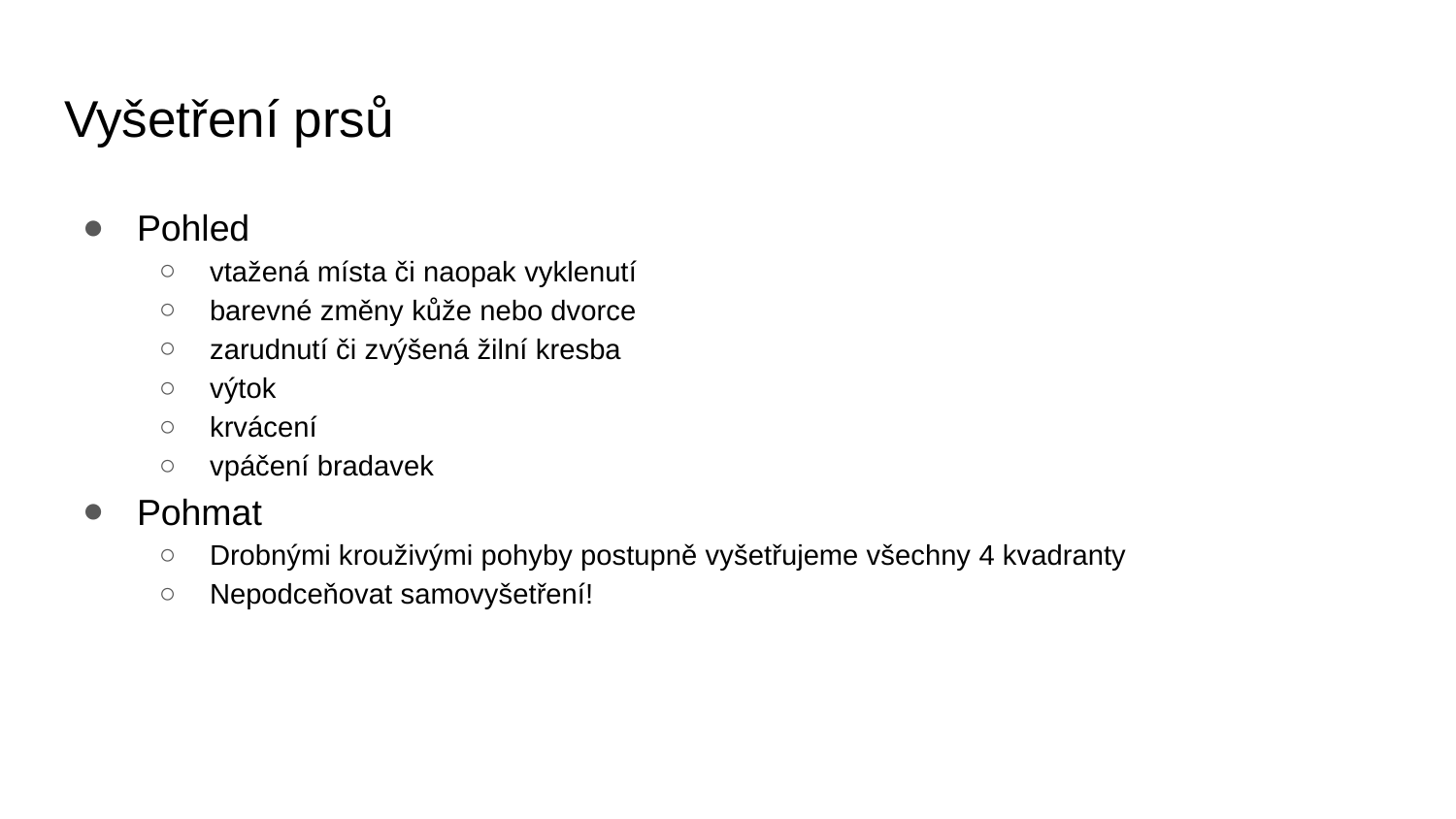

# Vyšetření prsů
Pohled
vtažená místa či naopak vyklenutí
barevné změny kůže nebo dvorce
zarudnutí či zvýšená žilní kresba
výtok
krvácení
vpáčení bradavek
Pohmat
Drobnými krouživými pohyby postupně vyšetřujeme všechny 4 kvadranty
Nepodceňovat samovyšetření!